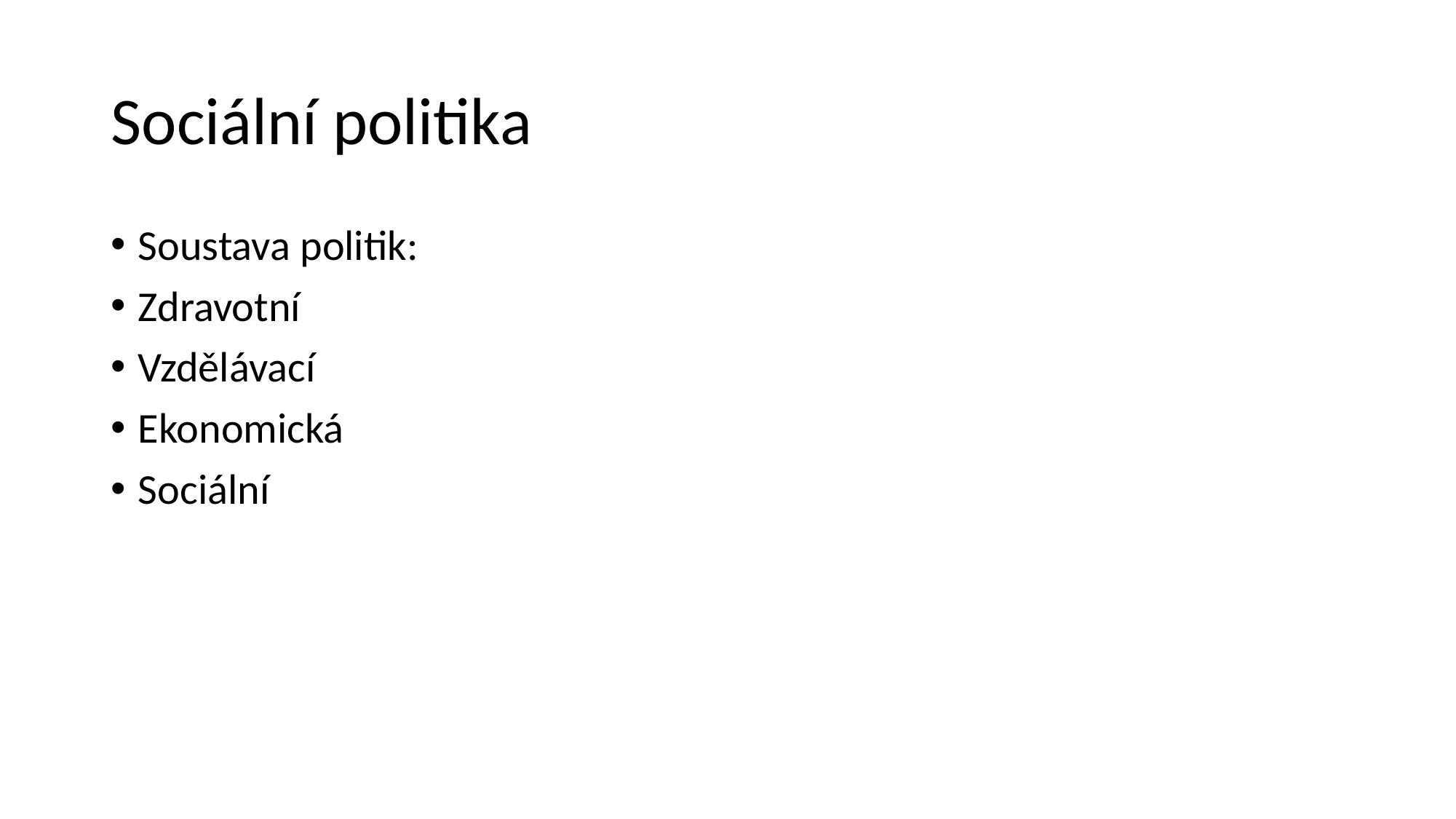

# Sociální politika
Soustava politik:
Zdravotní
Vzdělávací
Ekonomická
Sociální